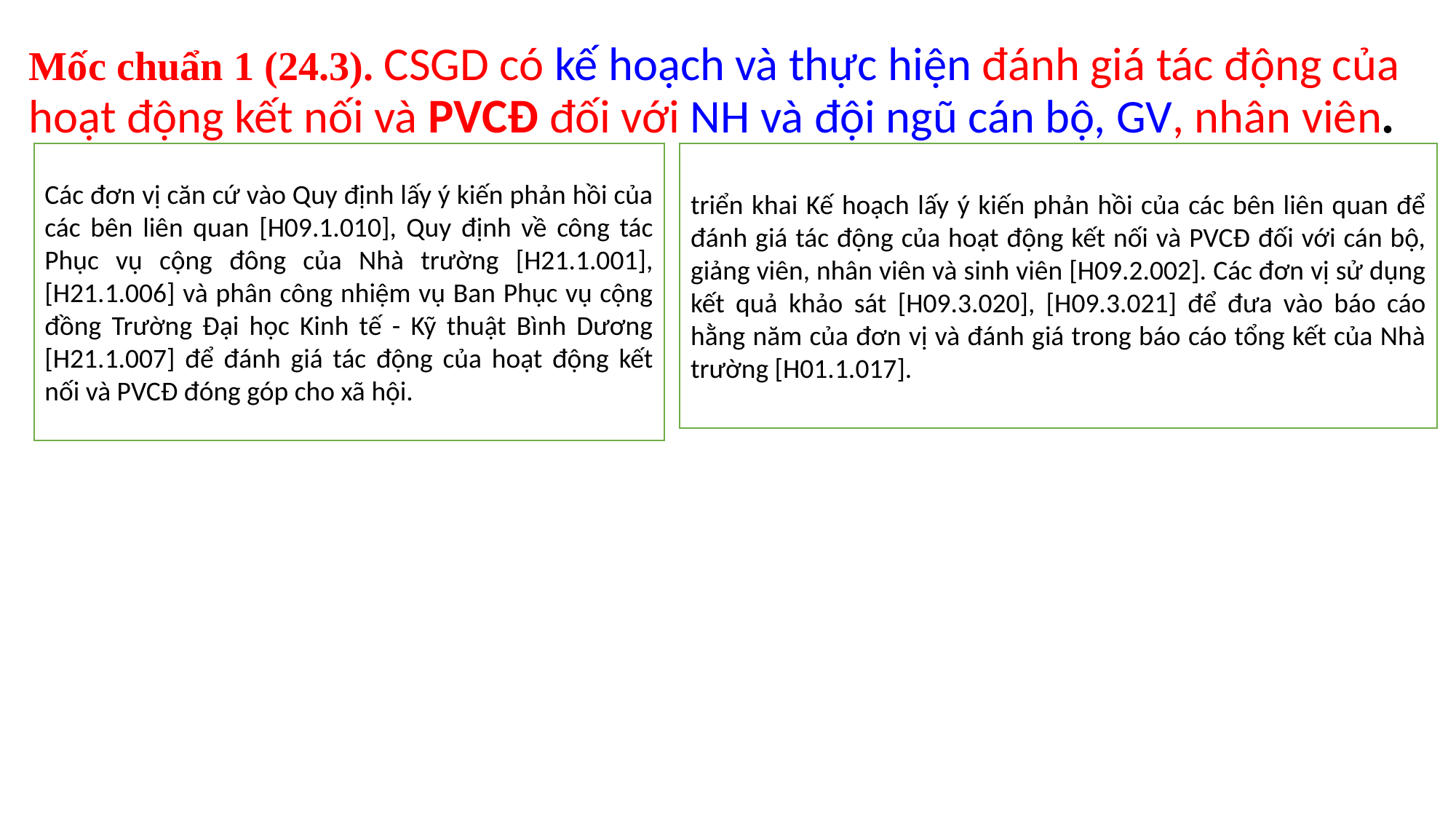

# Mốc chuẩn 1 (24.3). CSGD có kế hoạch và thực hiện đánh giá tác động của hoạt động kết nối và PVCĐ đối với NH và đội ngũ cán bộ, GV, nhân viên.
Các đơn vị căn cứ vào Quy định lấy ý kiến phản hồi của các bên liên quan [H09.1.010], Quy định về công tác Phục vụ cộng đông của Nhà trường [H21.1.001], [H21.1.006] và phân công nhiệm vụ Ban Phục vụ cộng đồng Trường Đại học Kinh tế - Kỹ thuật Bình Dương [H21.1.007] để đánh giá tác động của hoạt động kết nối và PVCĐ đóng góp cho xã hội.
triển khai Kế hoạch lấy ý kiến phản hồi của các bên liên quan để đánh giá tác động của hoạt động kết nối và PVCĐ đối với cán bộ, giảng viên, nhân viên và sinh viên [H09.2.002]. Các đơn vị sử dụng kết quả khảo sát [H09.3.020], [H09.3.021] để đưa vào báo cáo hằng năm của đơn vị và đánh giá trong báo cáo tổng kết của Nhà trường [H01.1.017].